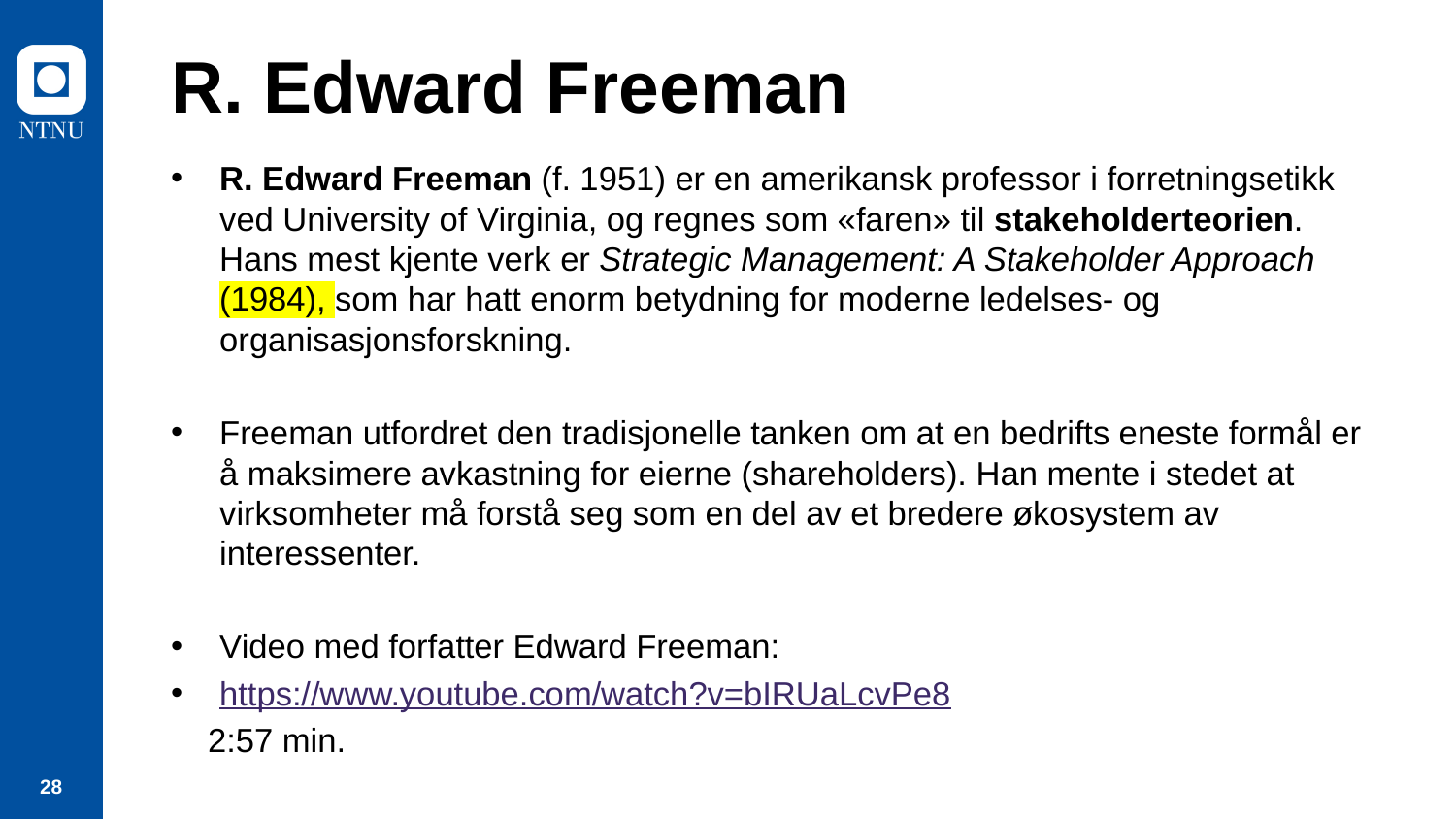

# R. Edward Freeman
R. Edward Freeman (f. 1951) er en amerikansk professor i forretningsetikk ved University of Virginia, og regnes som «faren» til stakeholderteorien. Hans mest kjente verk er Strategic Management: A Stakeholder Approach (1984), som har hatt enorm betydning for moderne ledelses- og organisasjonsforskning.

Freeman utfordret den tradisjonelle tanken om at en bedrifts eneste formål er å maksimere avkastning for eierne (shareholders). Han mente i stedet at virksomheter må forstå seg som en del av et bredere økosystem av interessenter.

Video med forfatter Edward Freeman:
https://www.youtube.com/watch?v=bIRUaLcvPe8
    2:57 min.